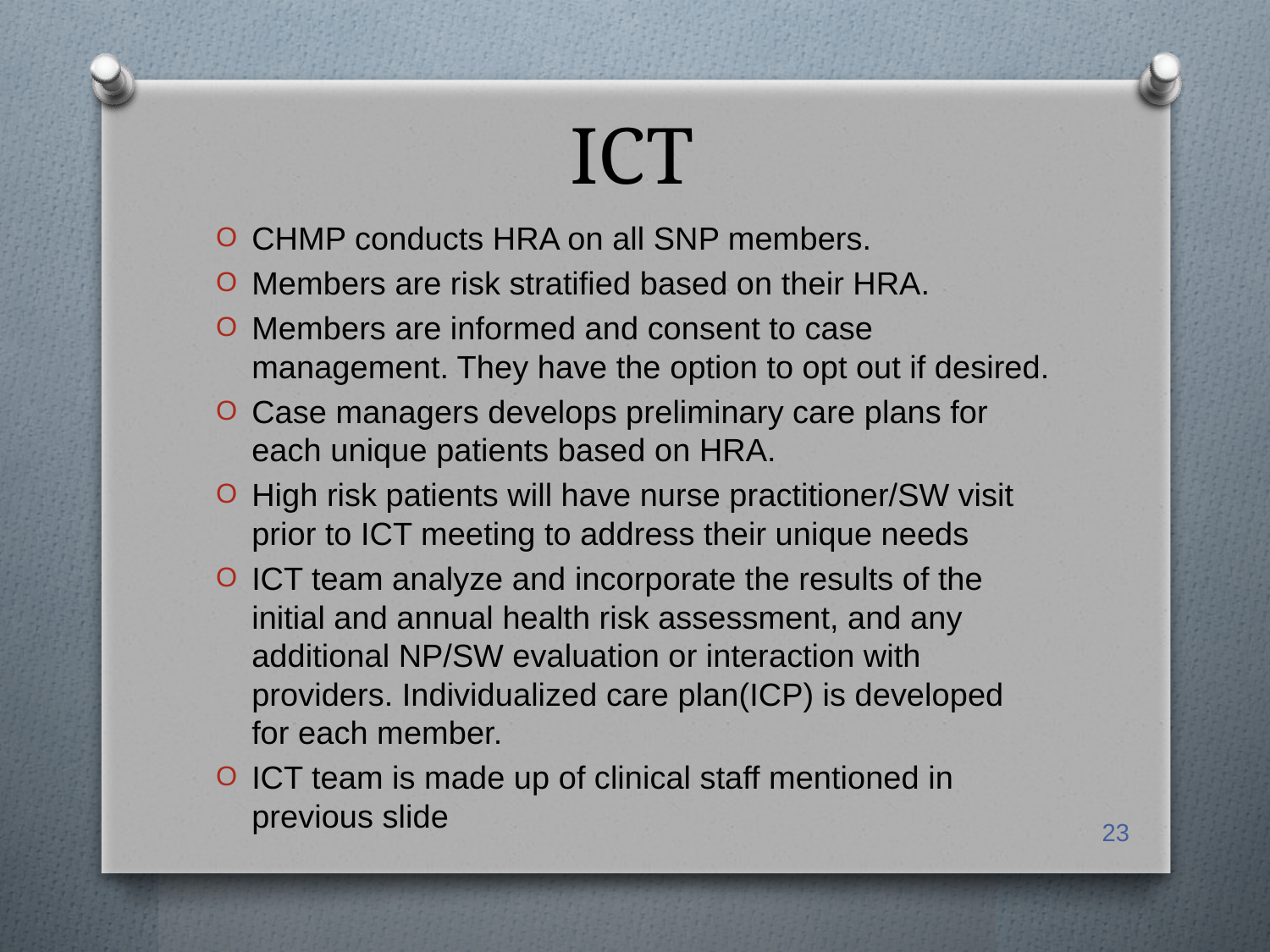

# ICT
CHMP conducts HRA on all SNP members.
Members are risk stratified based on their HRA.
Members are informed and consent to case management. They have the option to opt out if desired.
Case managers develops preliminary care plans for each unique patients based on HRA.
High risk patients will have nurse practitioner/SW visit prior to ICT meeting to address their unique needs
ICT team analyze and incorporate the results of the initial and annual health risk assessment, and any additional NP/SW evaluation or interaction with providers. Individualized care plan(ICP) is developed for each member.
ICT team is made up of clinical staff mentioned in previous slide
23